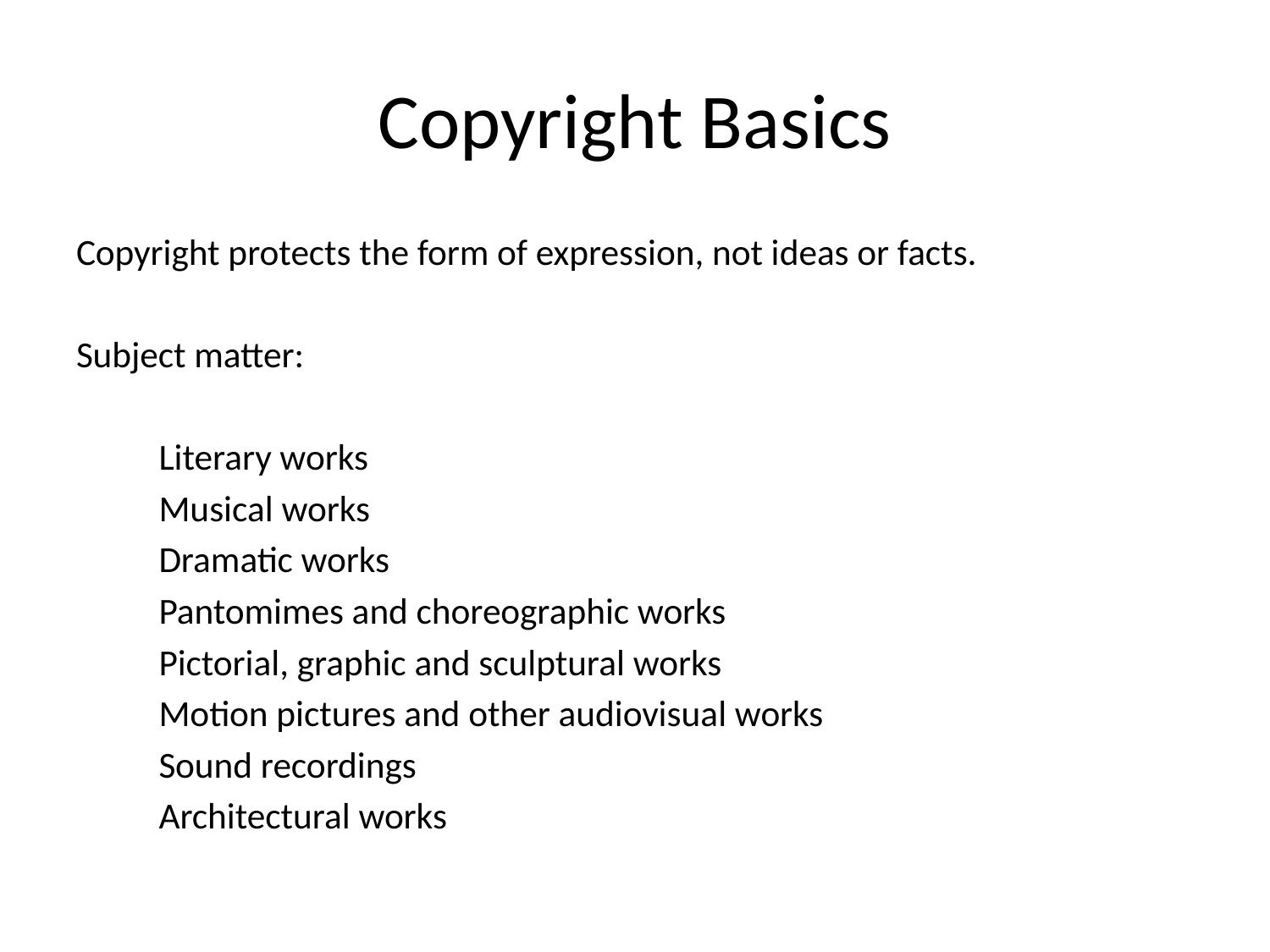

# Copyright Basics
Copyright protects the form of expression, not ideas or facts.

Subject matter:

	Literary works
	Musical works
	Dramatic works
	Pantomimes and choreographic works
	Pictorial, graphic and sculptural works
	Motion pictures and other audiovisual works
	Sound recordings
	Architectural works